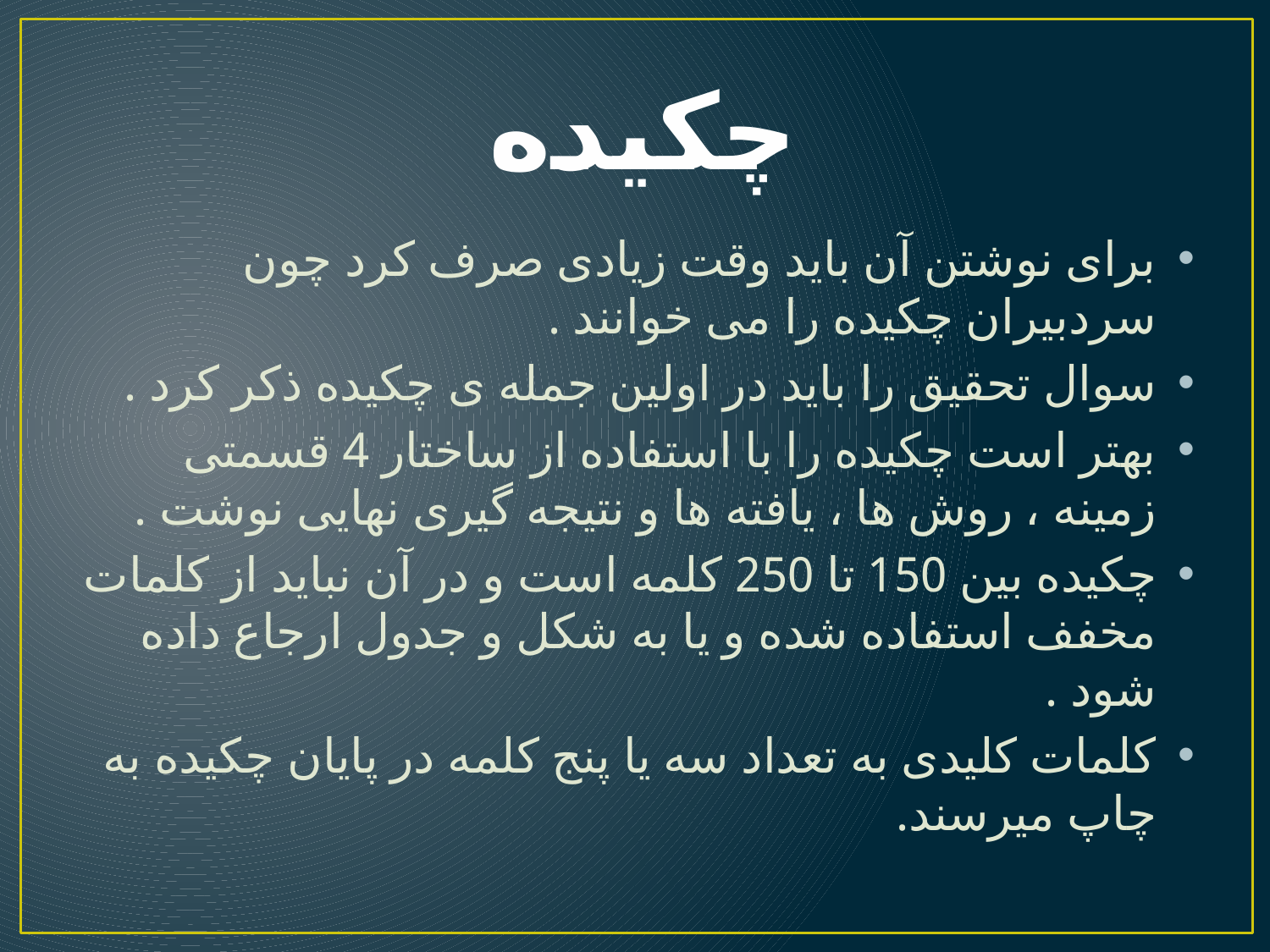

# چکیده
برای نوشتن آن باید وقت زیادی صرف کرد چون سردبیران چکیده را می خوانند .
سوال تحقیق را باید در اولین جمله ی چکیده ذکر کرد .
بهتر است چکیده را با استفاده از ساختار 4 قسمتی زمینه ، روش ها ، یافته ها و نتیجه گیری نهایی نوشت .
چکیده بین 150 تا 250 کلمه است و در آن نباید از کلمات مخفف استفاده شده و یا به شکل و جدول ارجاع داده شود .
کلمات کلیدی به تعداد سه یا پنج کلمه در پایان چکیده به چاپ میرسند.